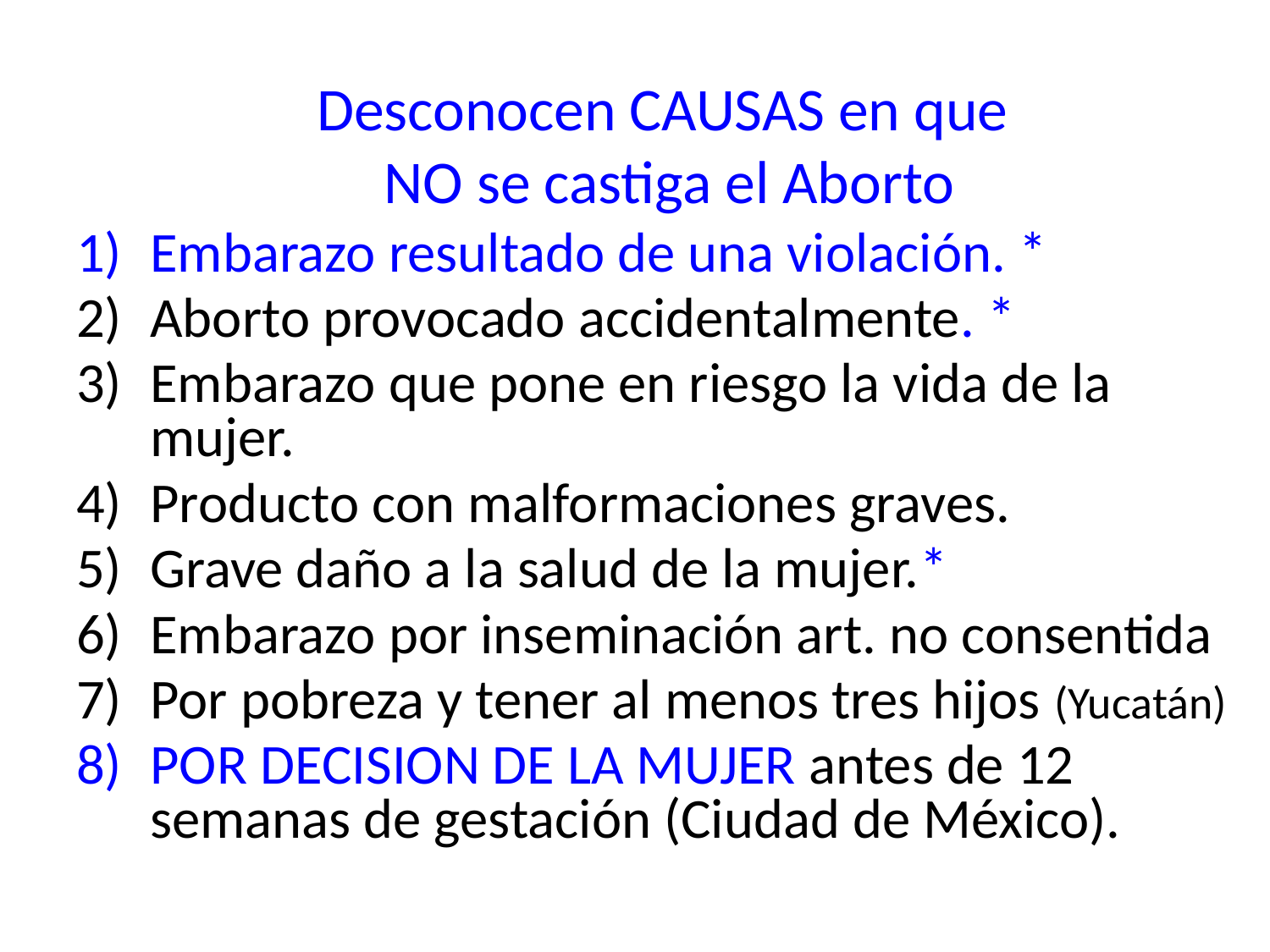

Desconocen CAUSAS en que
NO se castiga el Aborto
Embarazo resultado de una violación. *
Aborto provocado accidentalmente. *
Embarazo que pone en riesgo la vida de la mujer.
Producto con malformaciones graves.
Grave daño a la salud de la mujer.*
Embarazo por inseminación art. no consentida
Por pobreza y tener al menos tres hijos (Yucatán)
POR DECISION DE LA MUJER antes de 12 semanas de gestación (Ciudad de México).